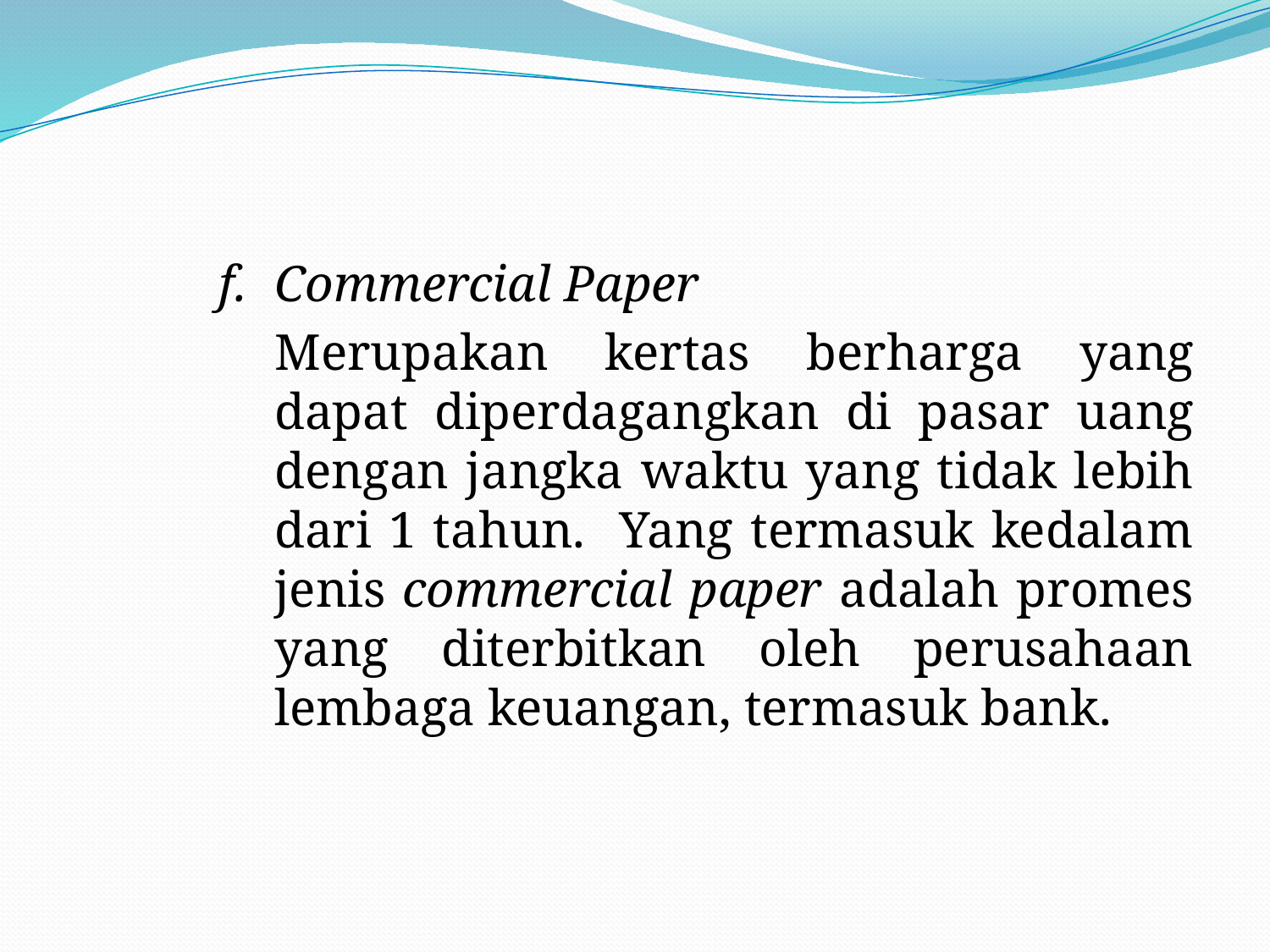

#
f.	Commercial Paper
Merupakan kertas berharga yang dapat diperdagangkan di pasar uang dengan jangka waktu yang tidak lebih dari 1 tahun.  Yang termasuk kedalam jenis commercial paper adalah promes yang diterbitkan oleh perusahaan lembaga keuangan, termasuk bank.